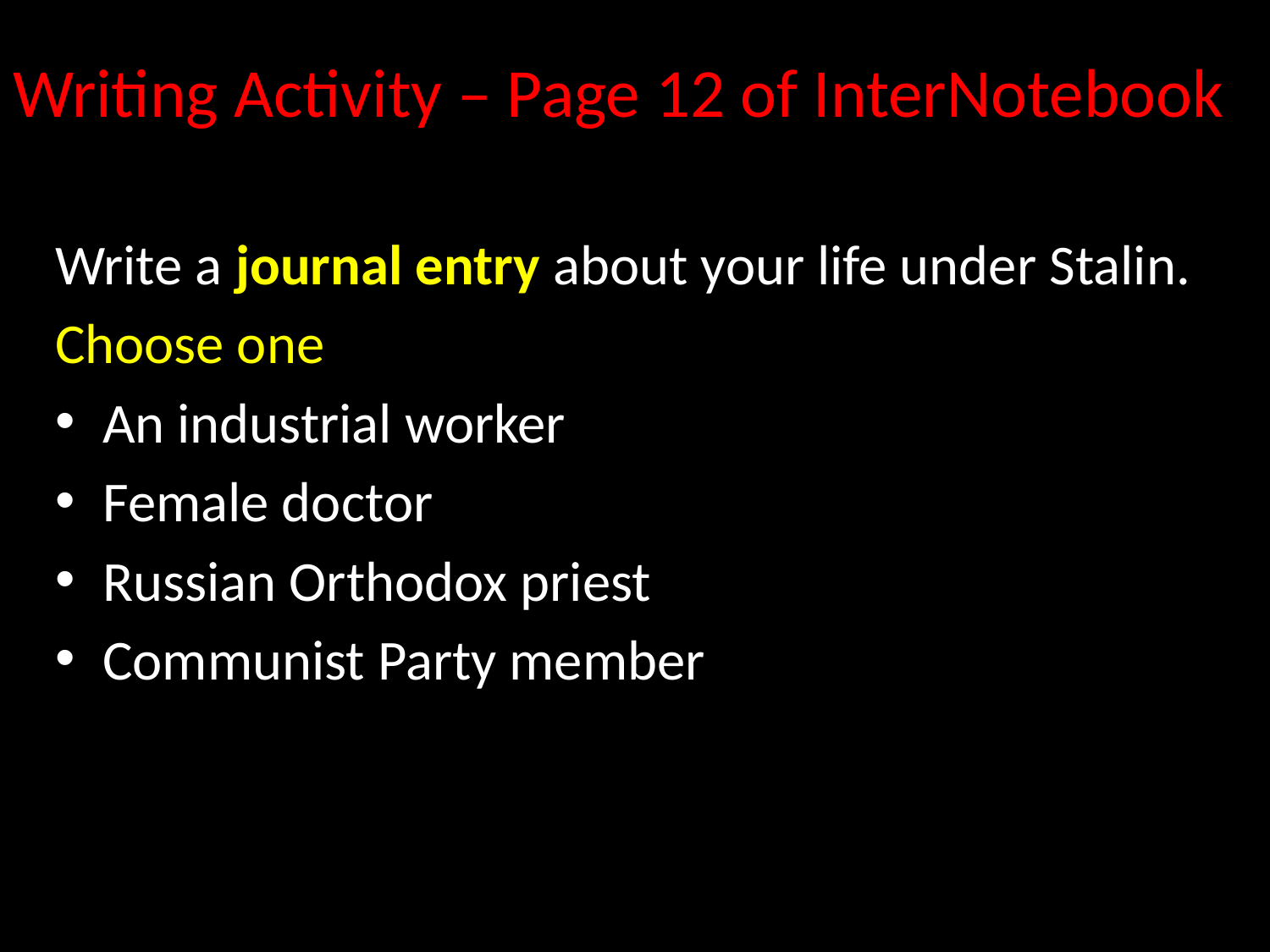

# Writing Activity – Page 12 of InterNotebook
Write a journal entry about your life under Stalin.
Choose one
An industrial worker
Female doctor
Russian Orthodox priest
Communist Party member